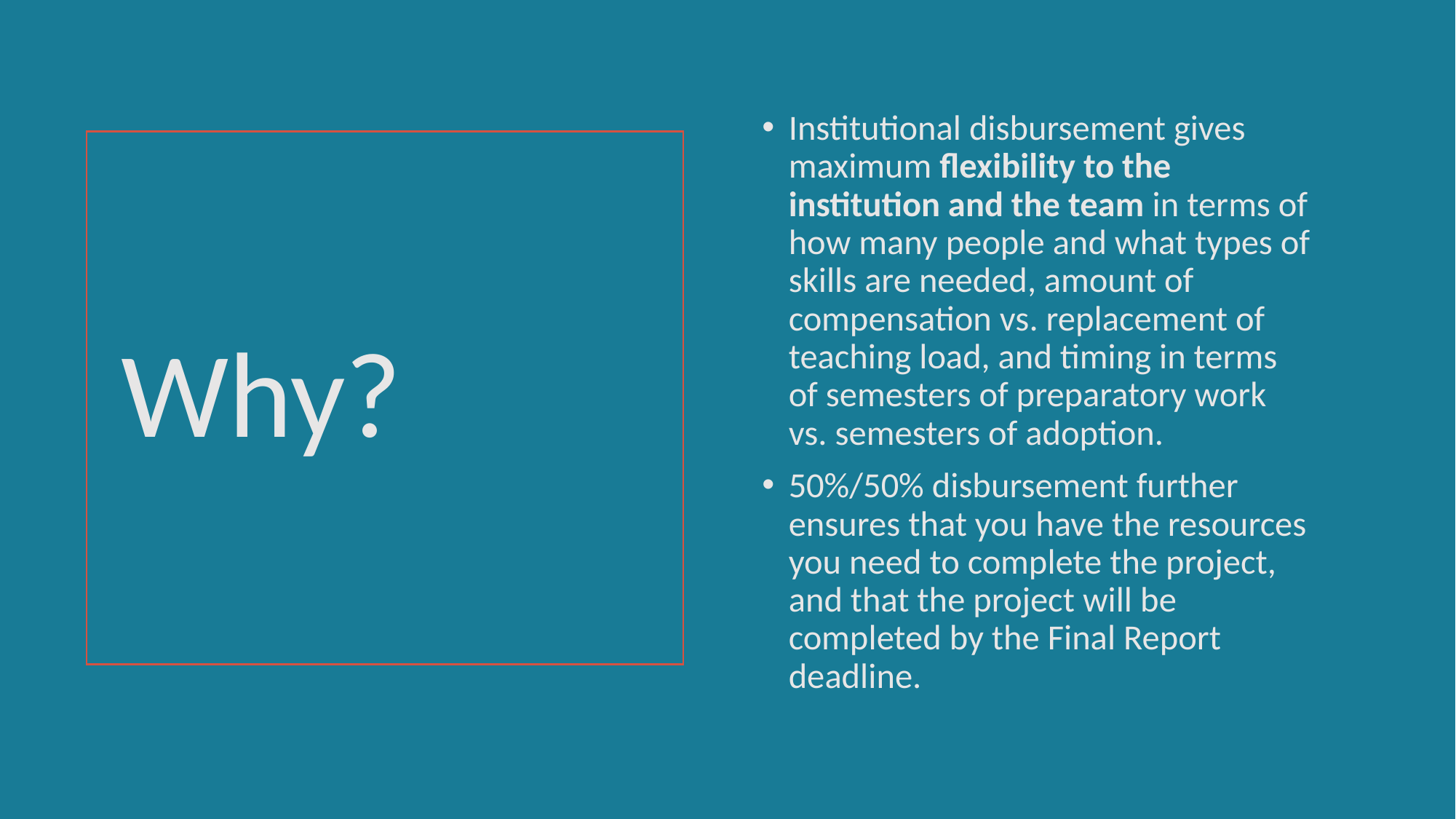

Institutional disbursement gives maximum flexibility to the institution and the team in terms of how many people and what types of skills are needed, amount of compensation vs. replacement of teaching load, and timing in terms of semesters of preparatory work vs. semesters of adoption.
50%/50% disbursement further ensures that you have the resources you need to complete the project, and that the project will be completed by the Final Report deadline.

# Why?